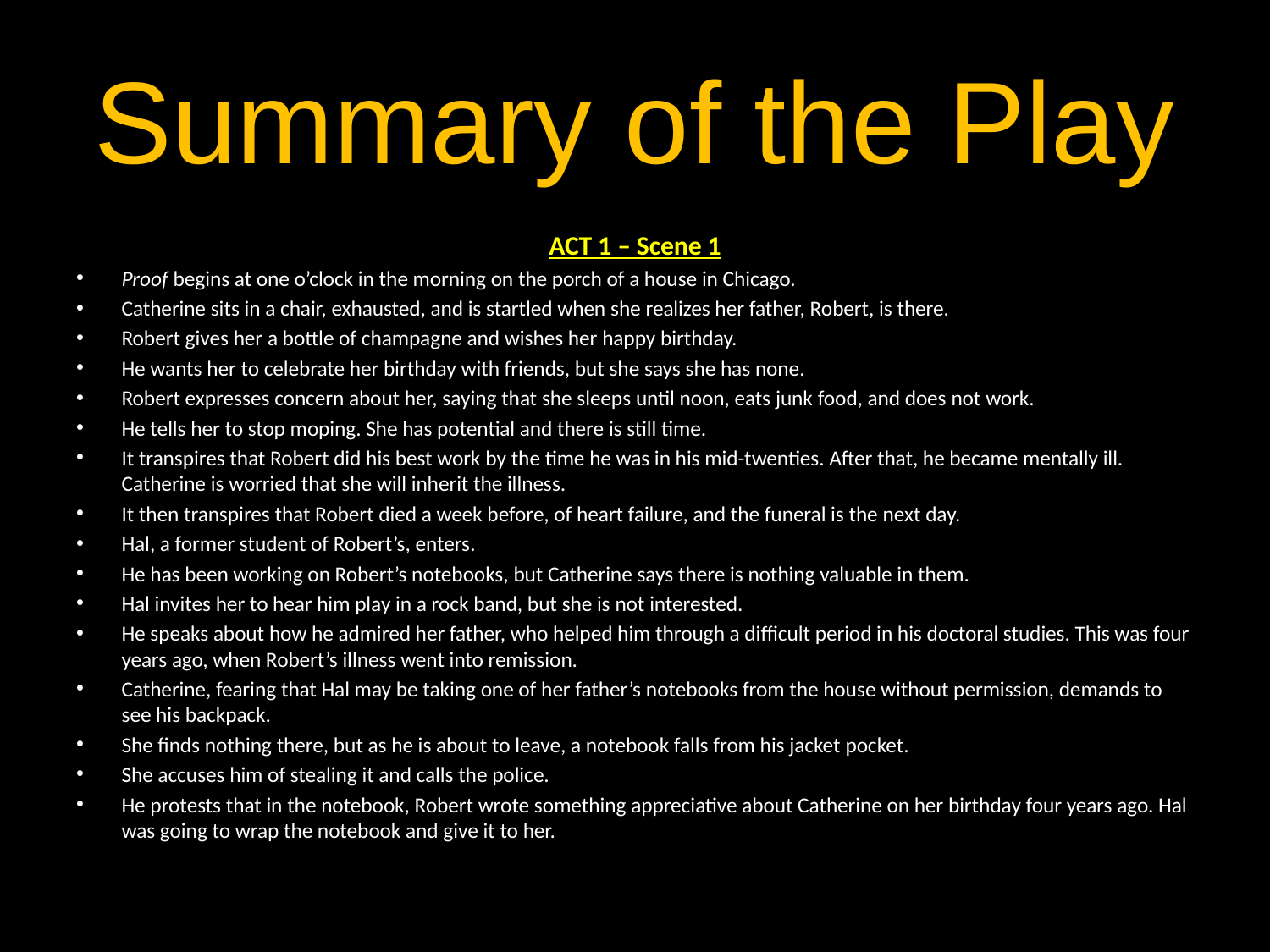

# Summary of the Play
ACT 1 – Scene 1
Proof begins at one o’clock in the morning on the porch of a house in Chicago.
Catherine sits in a chair, exhausted, and is startled when she realizes her father, Robert, is there.
Robert gives her a bottle of champagne and wishes her happy birthday.
He wants her to celebrate her birthday with friends, but she says she has none.
Robert expresses concern about her, saying that she sleeps until noon, eats junk food, and does not work.
He tells her to stop moping. She has potential and there is still time.
It transpires that Robert did his best work by the time he was in his mid-twenties. After that, he became mentally ill. Catherine is worried that she will inherit the illness.
It then transpires that Robert died a week before, of heart failure, and the funeral is the next day.
Hal, a former student of Robert’s, enters.
He has been working on Robert’s notebooks, but Catherine says there is nothing valuable in them.
Hal invites her to hear him play in a rock band, but she is not interested.
He speaks about how he admired her father, who helped him through a difficult period in his doctoral studies. This was four years ago, when Robert’s illness went into remission.
Catherine, fearing that Hal may be taking one of her father’s notebooks from the house without permission, demands to see his backpack.
She finds nothing there, but as he is about to leave, a notebook falls from his jacket pocket.
She accuses him of stealing it and calls the police.
He protests that in the notebook, Robert wrote something appreciative about Catherine on her birthday four years ago. Hal was going to wrap the notebook and give it to her.